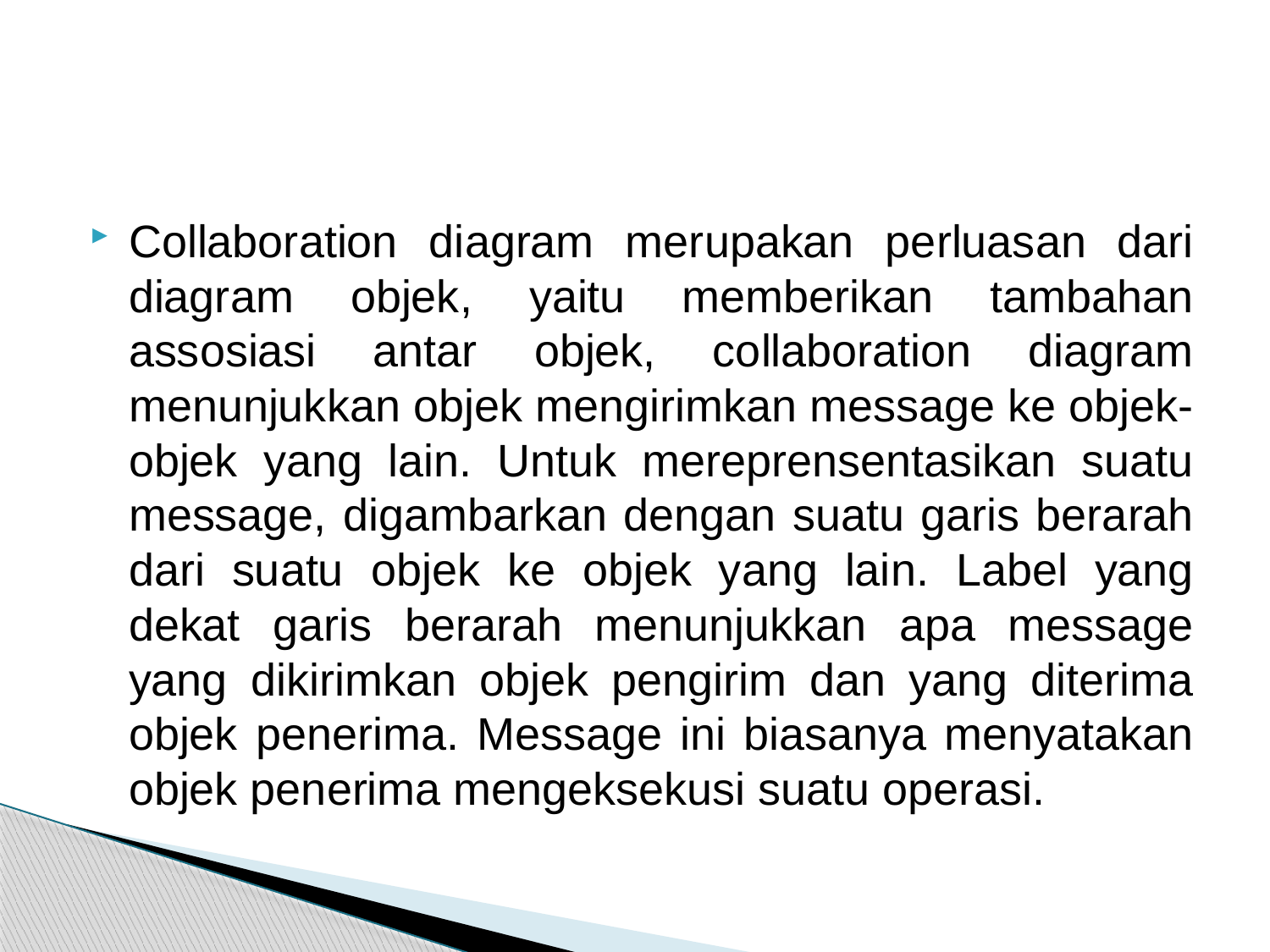

#
Collaboration diagram merupakan perluasan dari diagram objek, yaitu memberikan tambahan assosiasi antar objek, collaboration diagram menunjukkan objek mengirimkan message ke objek-objek yang lain. Untuk mereprensentasikan suatu message, digambarkan dengan suatu garis berarah dari suatu objek ke objek yang lain. Label yang dekat garis berarah menunjukkan apa message yang dikirimkan objek pengirim dan yang diterima objek penerima. Message ini biasanya menyatakan objek penerima mengeksekusi suatu operasi.